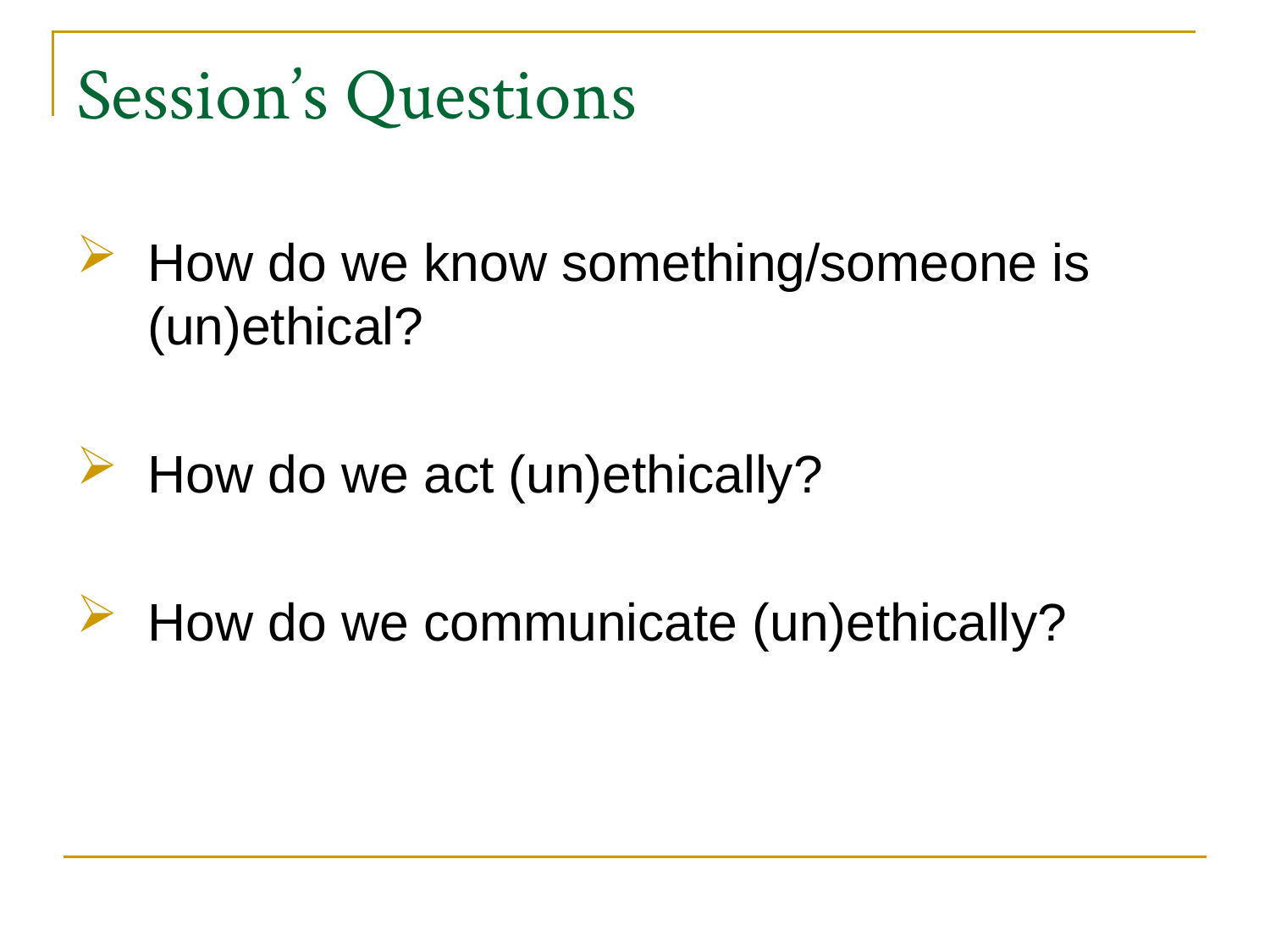

# Session’s Questions
How do we know something/someone is (un)ethical?

How do we act (un)ethically?

How do we communicate (un)ethically?